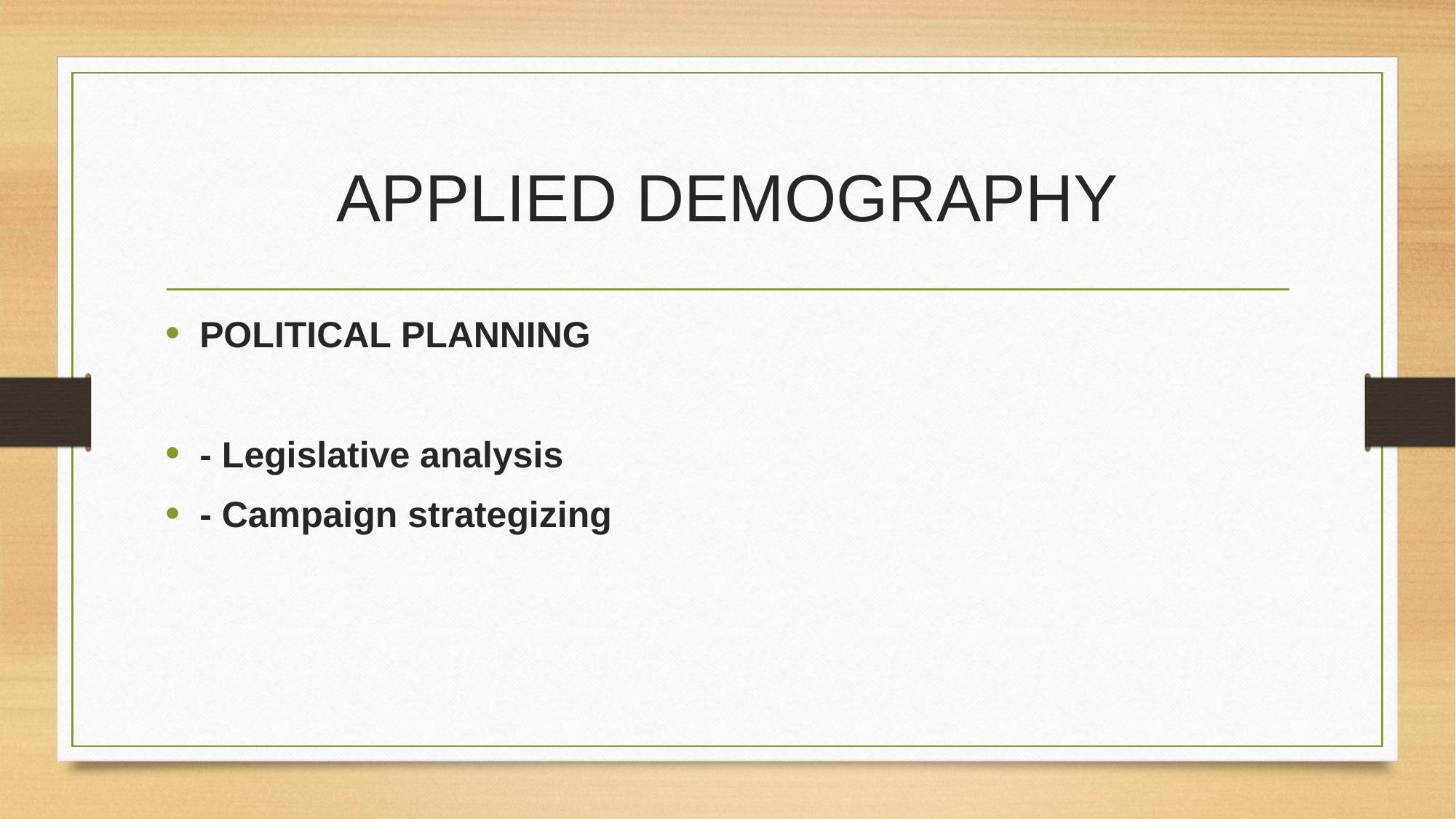

# APPLIED DEMOGRAPHY
POLITICAL PLANNING

- Legislative analysis
- Campaign strategizing